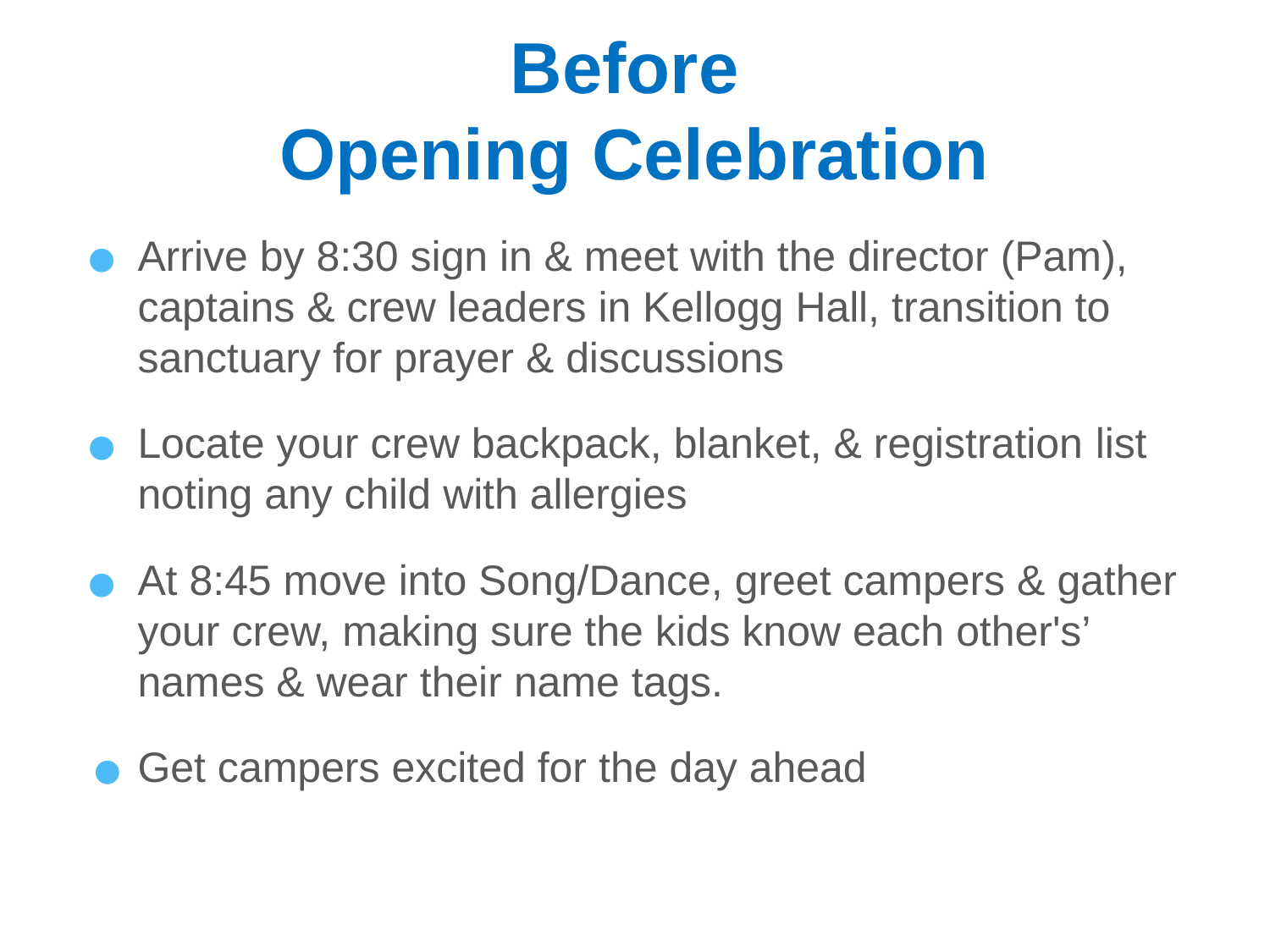

# Before Opening Celebration
Arrive by 8:30 sign in & meet with the director (Pam), captains & crew leaders in Kellogg Hall, transition to sanctuary for prayer & discussions
Locate your crew backpack, blanket, & registration list noting any child with allergies
At 8:45 move into Song/Dance, greet campers & gather your crew, making sure the kids know each other's’ names & wear their name tags.
Get campers excited for the day ahead